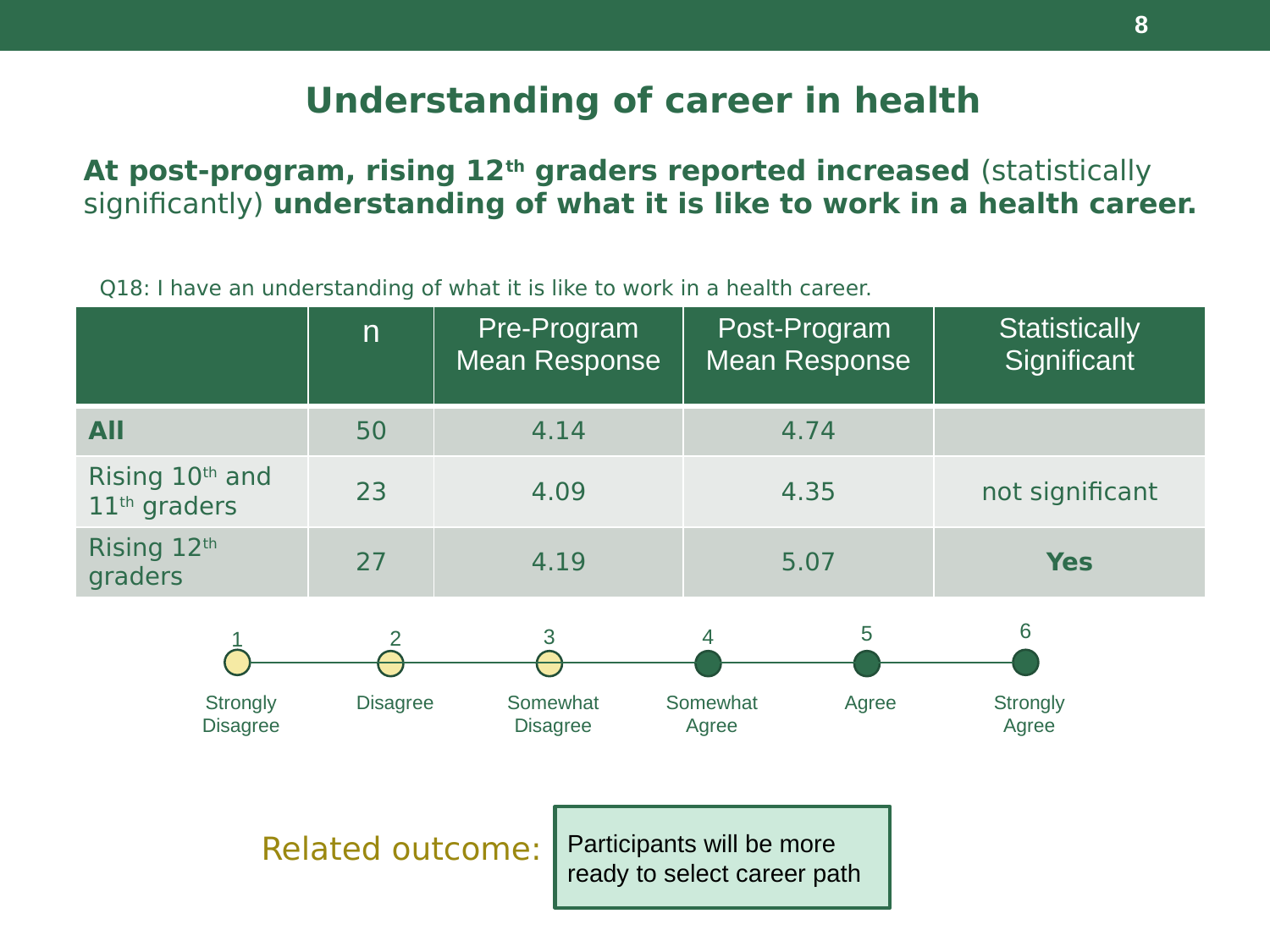

8
Understanding of career in health

At post-program, rising 12th graders reported increased (statistically significantly) understanding of what it is like to work in a health career.
Q18: I have an understanding of what it is like to work in a health career.

|  | n | Pre-Program Mean Response | Post-Program Mean Response | Statistically Significant |
| --- | --- | --- | --- | --- |
| All | 50 | 4.14 | 4.74 |  |
| Rising 10th and 11th graders | 23 | 4.09 | 4.35 | not significant |
| Rising 12th graders | 27 | 4.19 | 5.07 | Yes |
6
5
3
4
2
1

Strongly Agree
Agree
Somewhat Agree
Strongly Disagree
Disagree
Somewhat Disagree
Participants will be more ready to select career path
Related outcome: